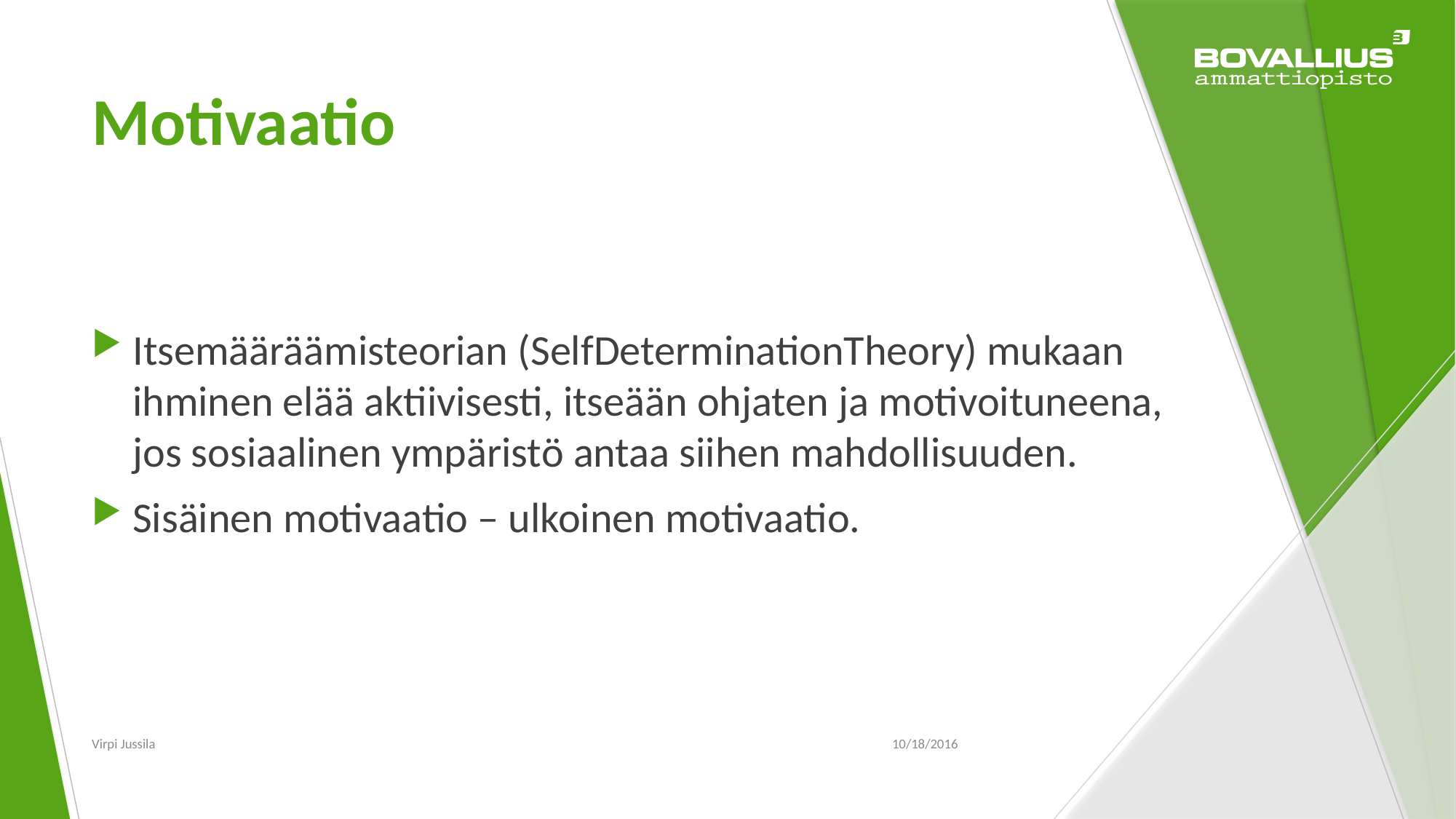

# Motivaatio

Itsemääräämisteorian (SelfDeterminationTheory) mukaan ihminen elää aktiivisesti, itseään ohjaten ja motivoituneena, jos sosiaalinen ympäristö antaa siihen mahdollisuuden.
Sisäinen motivaatio – ulkoinen motivaatio.

Virpi Jussila
10/18/2016